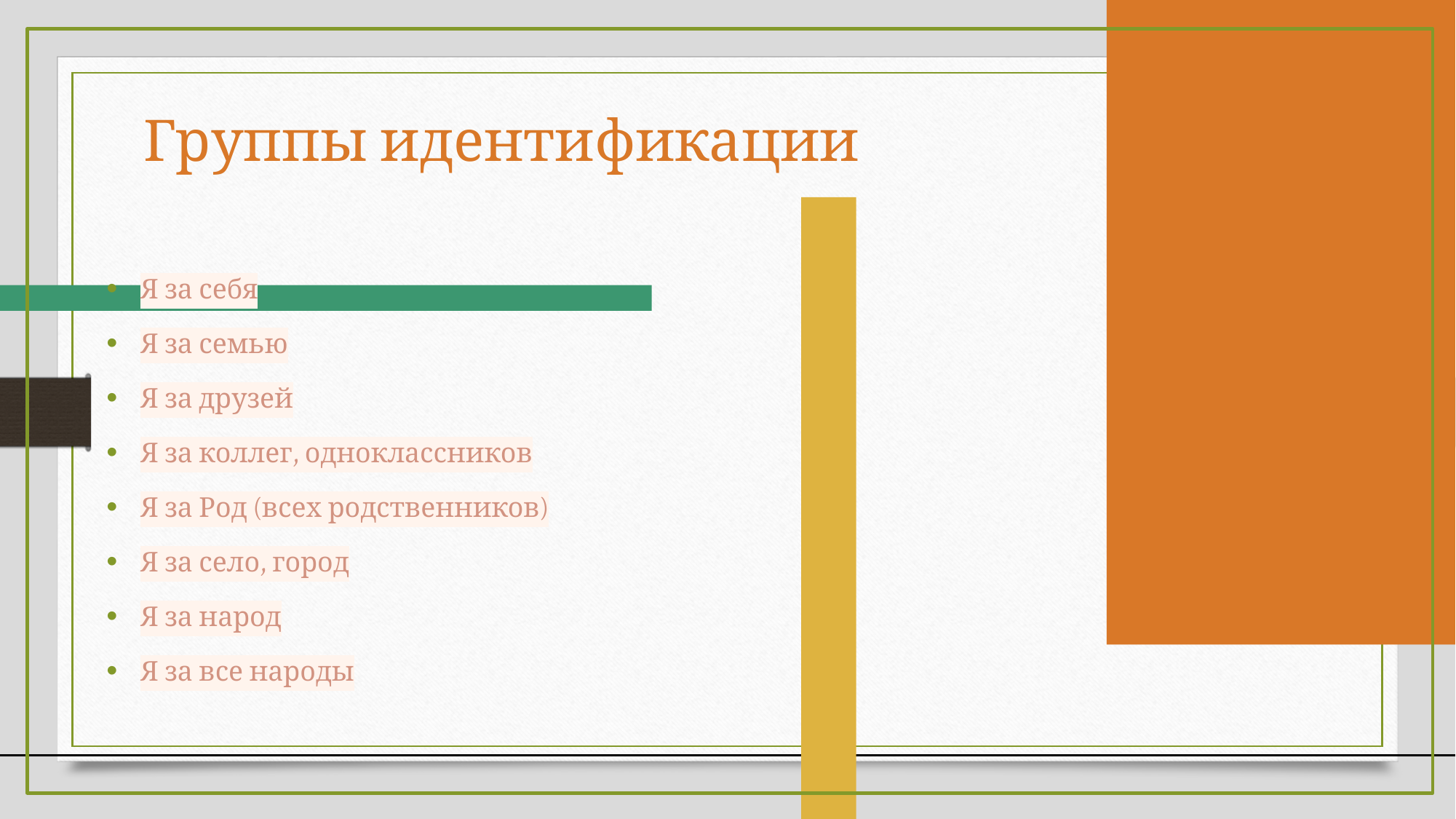

# Группы идентификации
Я за себя
Я за семью
Я за друзей
Я за коллег, одноклассников
Я за Род (всех родственников)
Я за село, город
Я за народ
Я за все народы